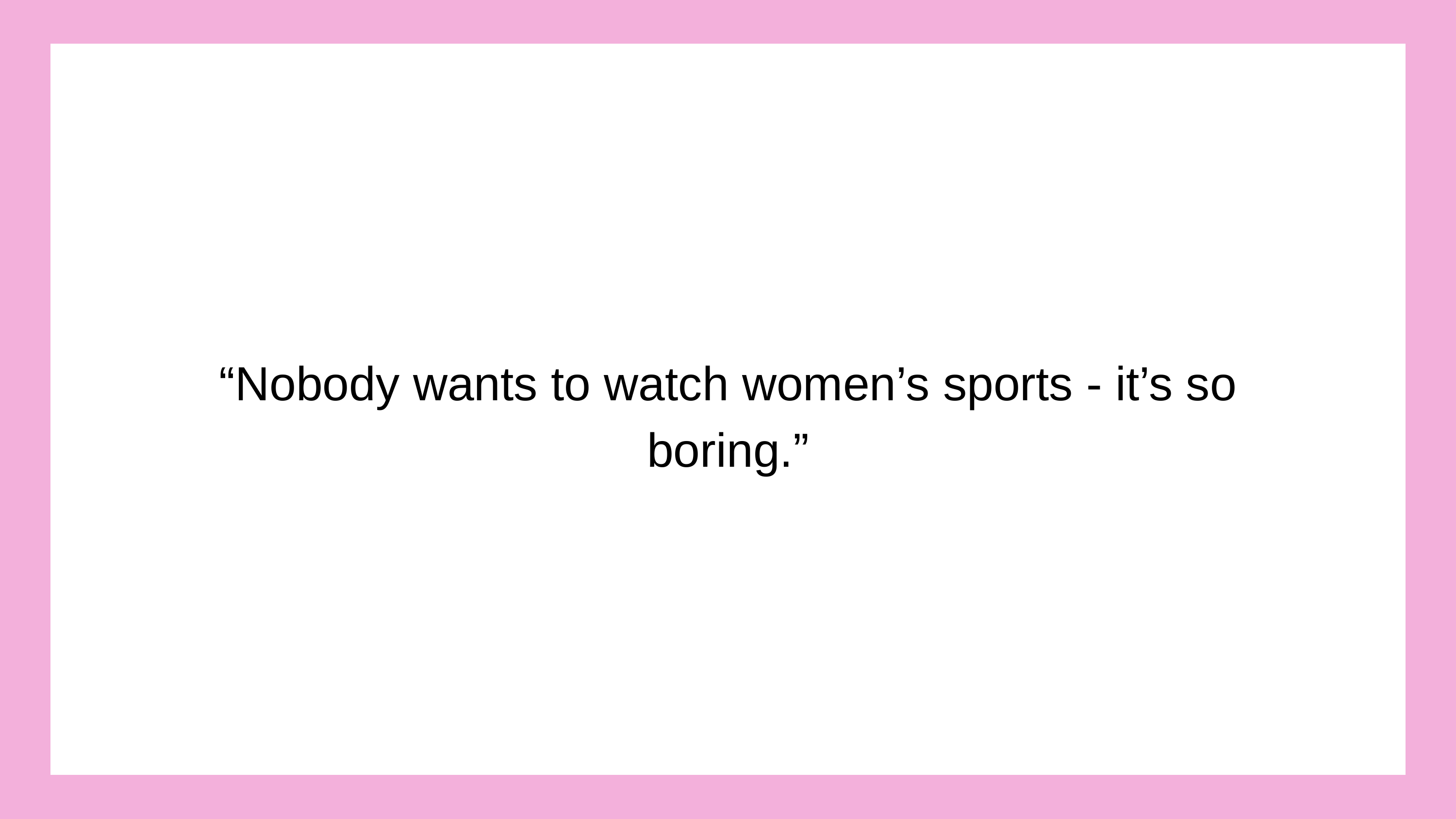

“Nobody wants to watch women’s sports - it’s so boring.”